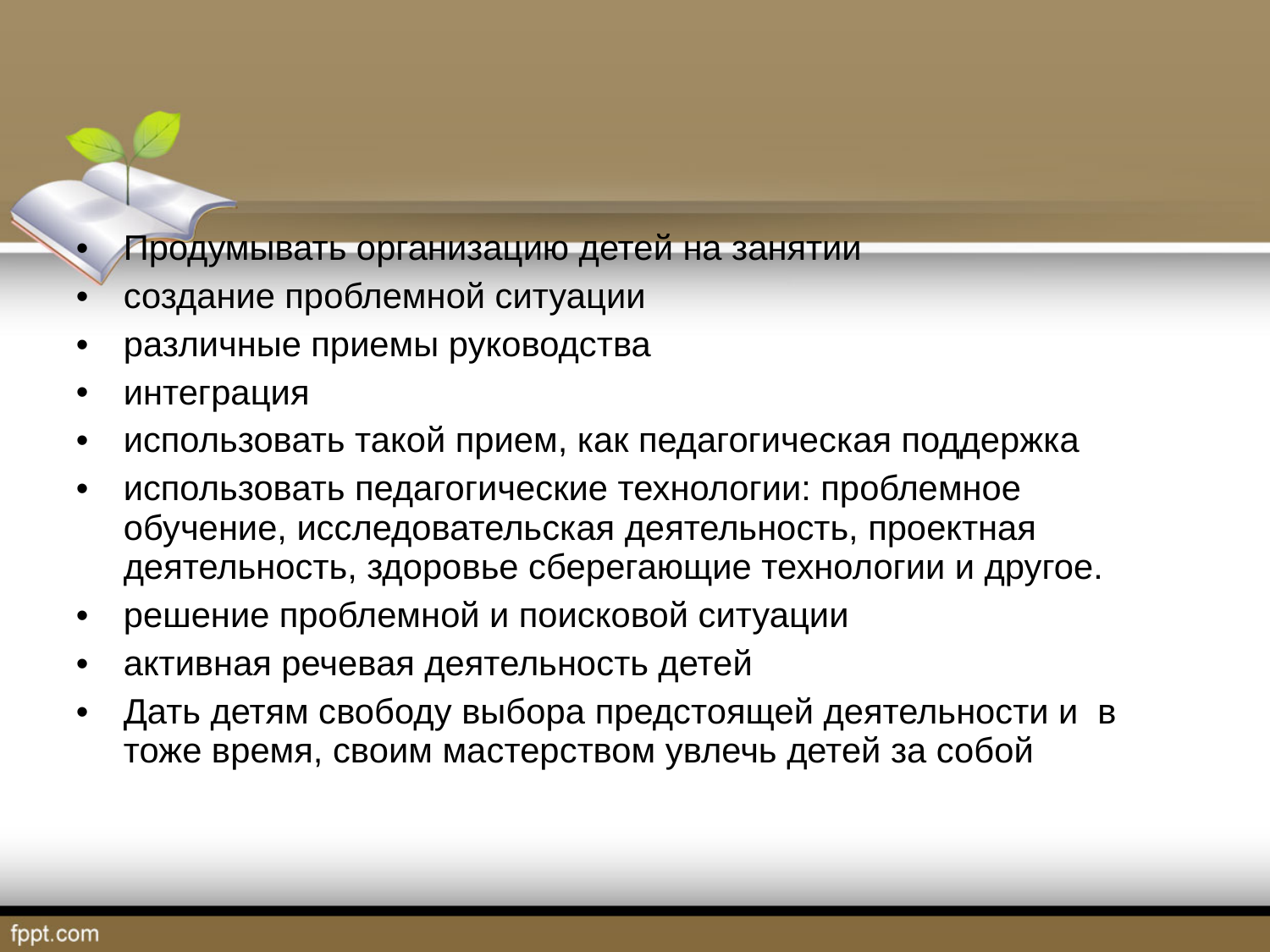

Продумывать организацию детей на занятии
создание проблемной ситуации
различные приемы руководства
интеграция
использовать такой прием, как педагогическая поддержка
использовать педагогические технологии: проблемное обучение, исследовательская деятельность, проектная деятельность, здоровье сберегающие технологии и другое.
решение проблемной и поисковой ситуации
активная речевая деятельность детей
Дать детям свободу выбора ­предстоящей деятельности и ­ в тоже время, ­­своим мастерством увлечь детей за собой